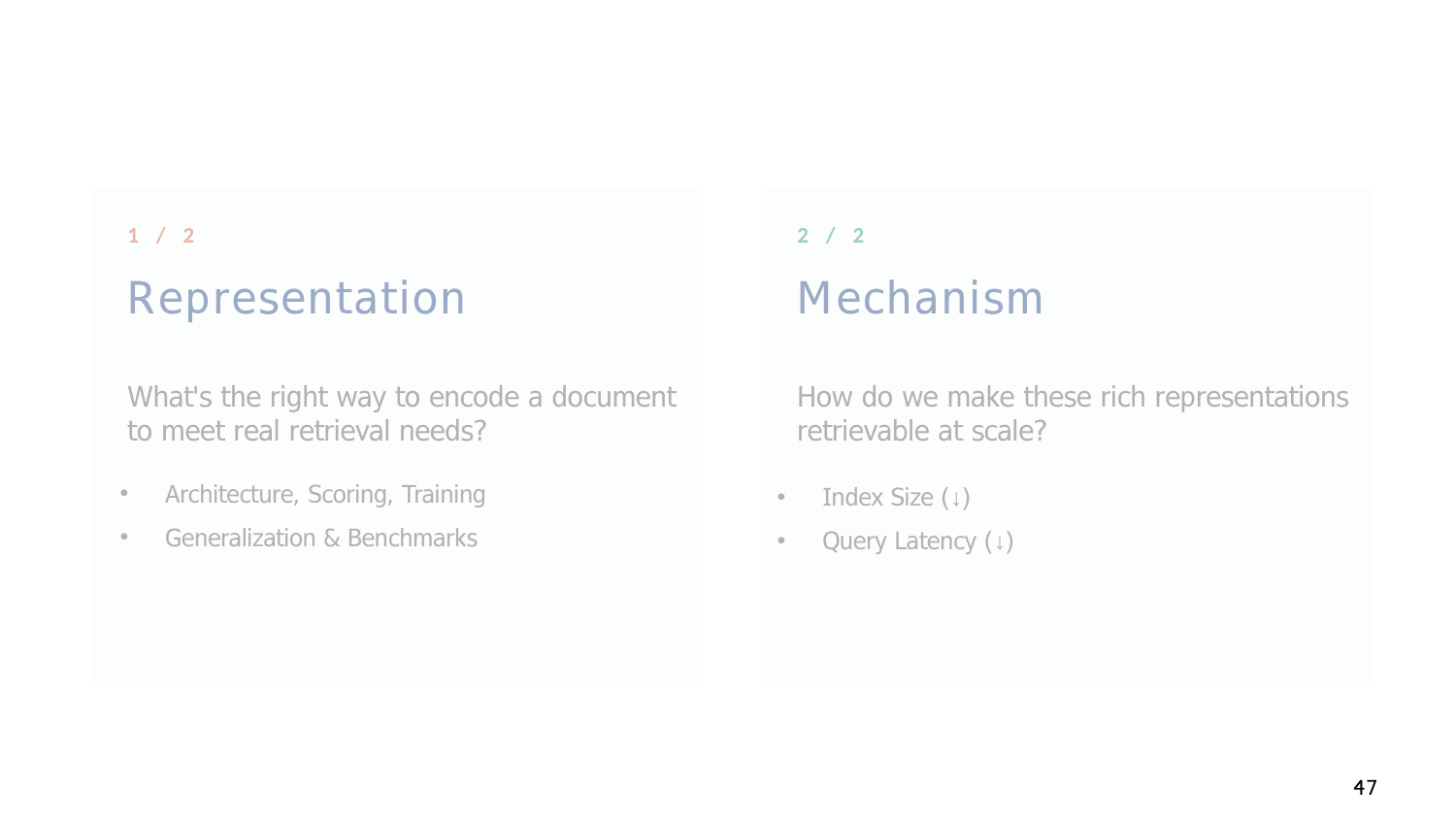

1 / 2
2 / 2
Representation
Mechanism
What's the right way to encode a document to meet real retrieval needs?
How do we make these rich representations retrievable at scale?
Architecture, Scoring, Training
Generalization & Benchmarks
Index Size (↓)
Query Latency (↓)